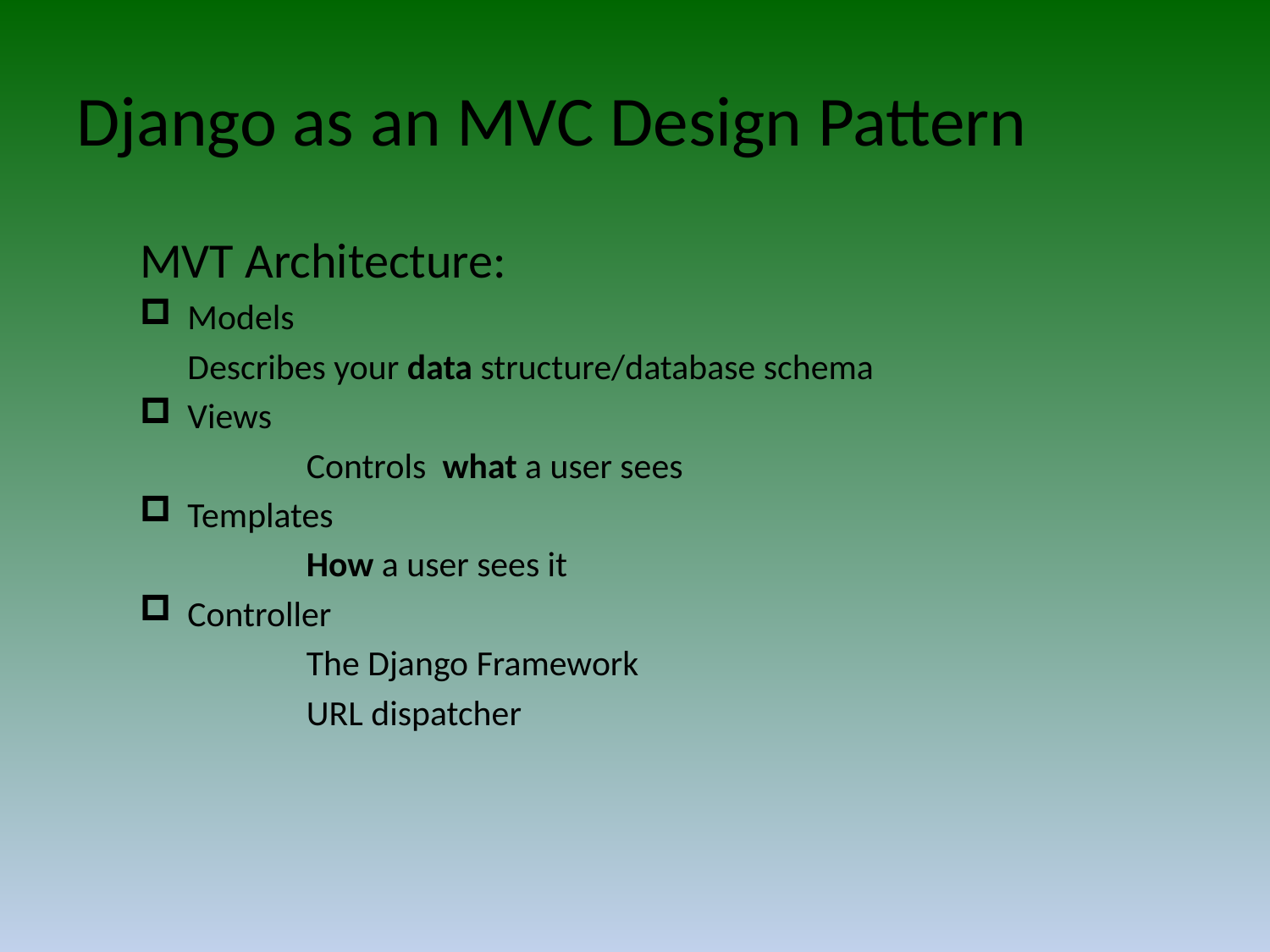

# Django as an MVC Design Pattern
MVT Architecture:
 Models
	 Describes your data structure/database schema
 Views
		Controls  what a user sees
 Templates
		How a user sees it
 Controller
		The Django Framework
		URL dispatcher